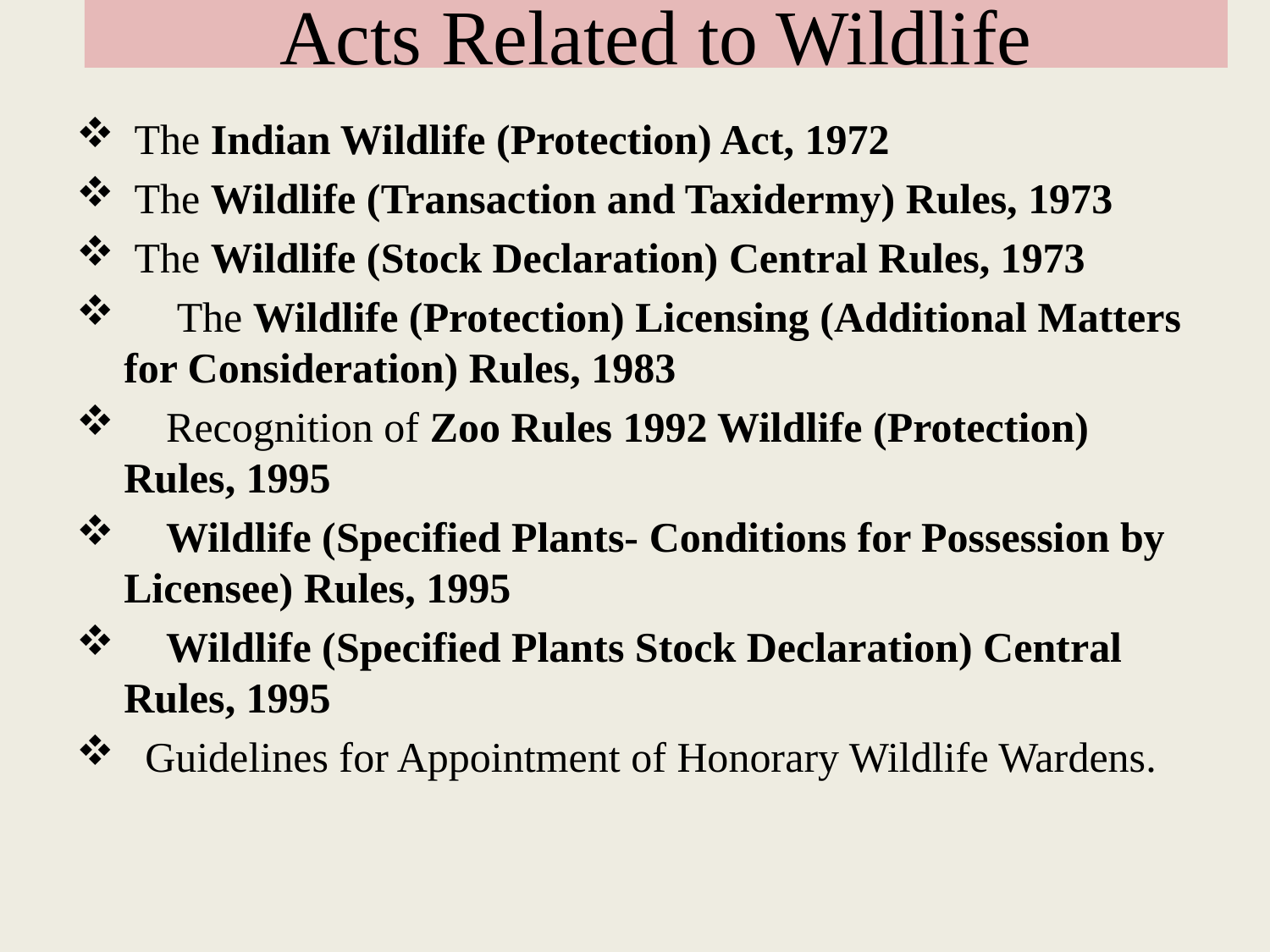

# Acts Related to Wildlife
 The Indian Wildlife (Protection) Act, 1972
 The Wildlife (Transaction and Taxidermy) Rules, 1973
 The Wildlife (Stock Declaration) Central Rules, 1973
     The Wildlife (Protection) Licensing (Additional Matters for Consideration) Rules, 1983
    Recognition of Zoo Rules 1992 Wildlife (Protection) Rules, 1995
    Wildlife (Specified Plants- Conditions for Possession by Licensee) Rules, 1995
    Wildlife (Specified Plants Stock Declaration) Central Rules, 1995
  Guidelines for Appointment of Honorary Wildlife Wardens.